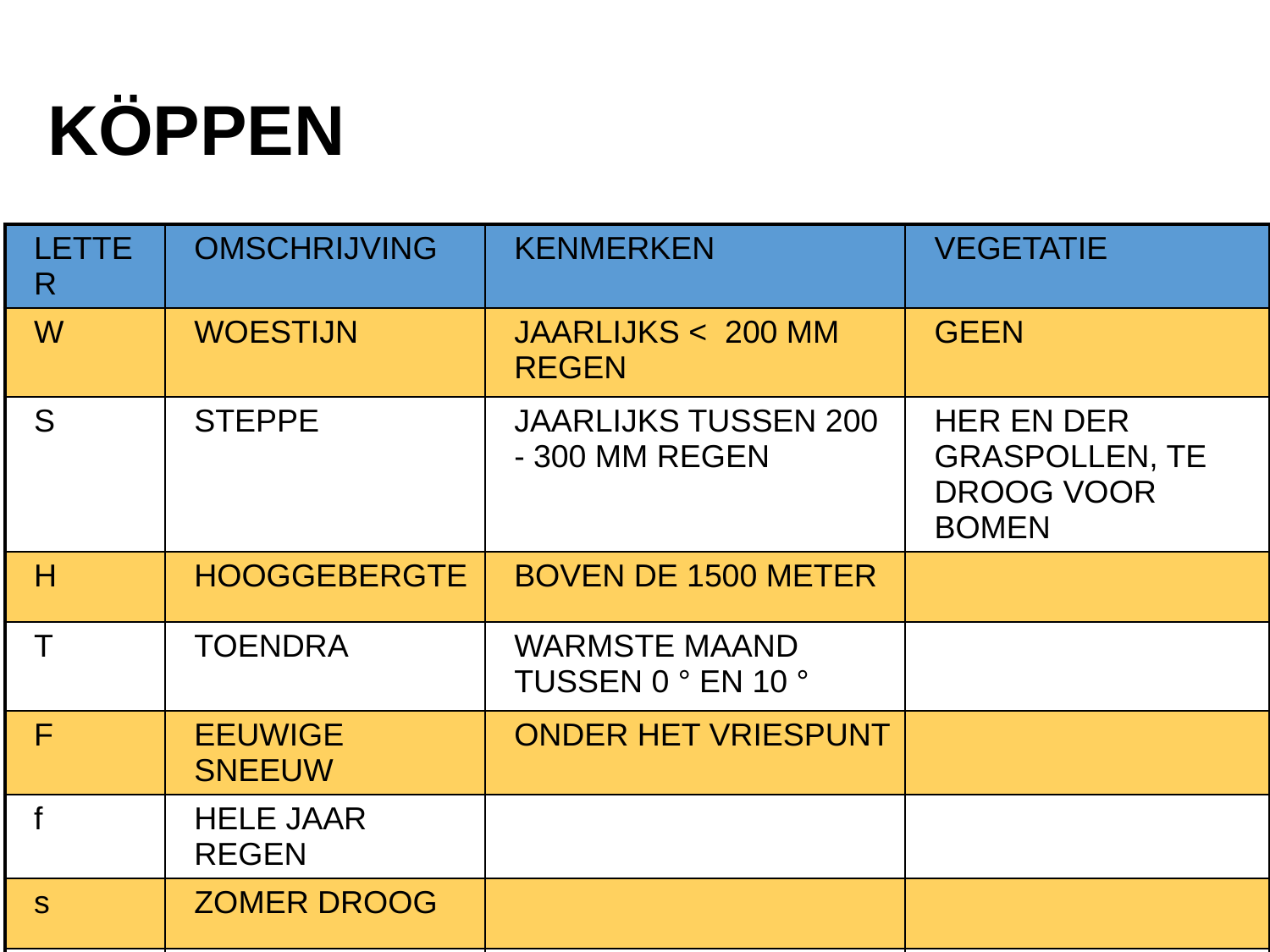

KÖPPEN
| LETTER | OMSCHRIJVING | KENMERKEN | VEGETATIE |
| --- | --- | --- | --- |
| W | WOESTIJN | JAARLIJKS < 200 MM REGEN | GEEN |
| S | STEPPE | JAARLIJKS TUSSEN 200 - 300 MM REGEN | HER EN DER GRASPOLLEN, TE DROOG VOOR BOMEN |
| H | HOOGGEBERGTE | BOVEN DE 1500 METER |  |
| T | TOENDRA | WARMSTE MAAND TUSSEN 0 ° EN 10 ° |  |
| F | EEUWIGE SNEEUW | ONDER HET VRIESPUNT |  |
| f | HELE JAAR REGEN |  |  |
| s | ZOMER DROOG |  |  |
| w | WINTER DROOG |  |  |